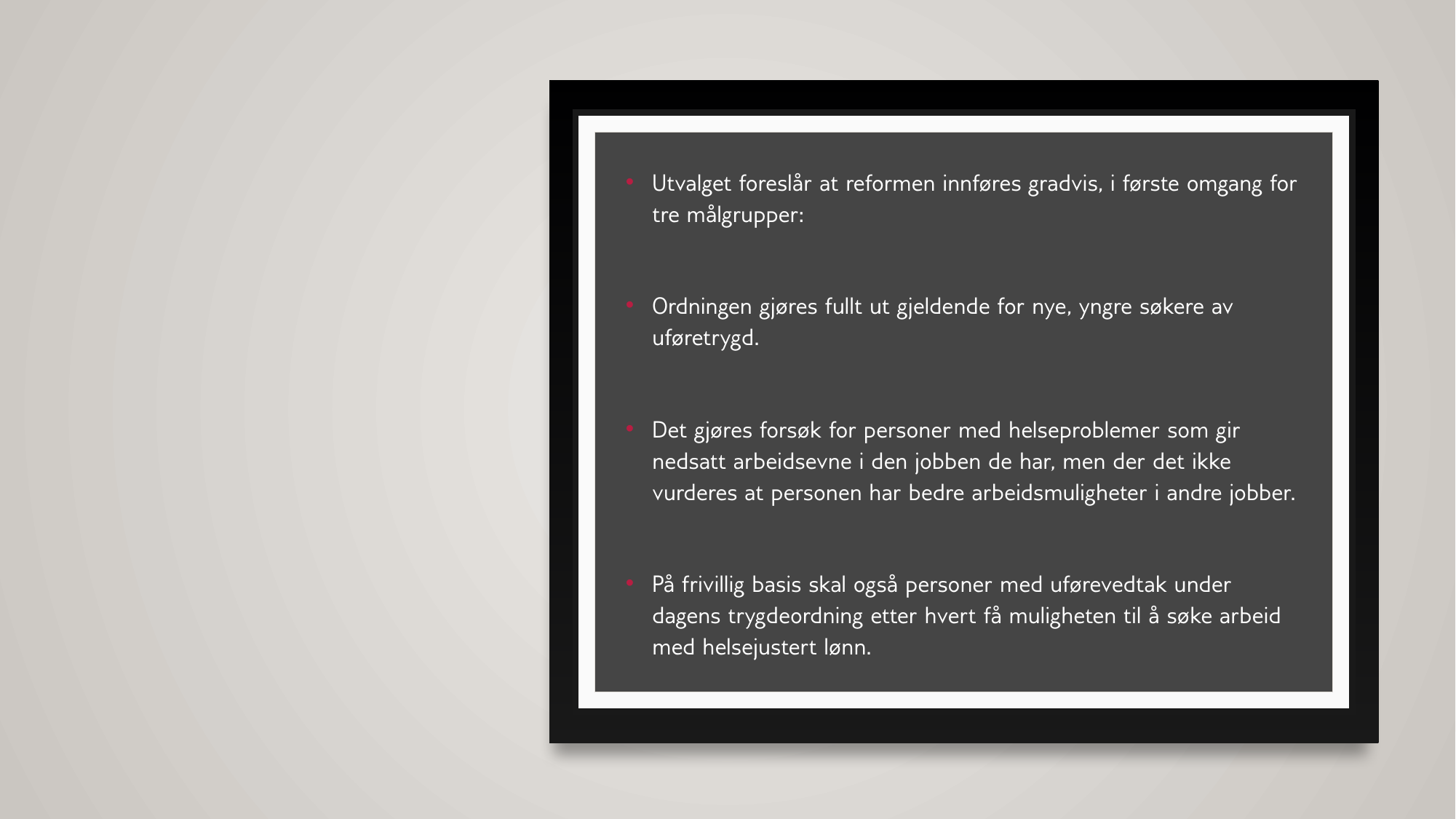

#
Utvalget foreslår at reformen innføres gradvis, i første omgang for tre målgrupper:

Ordningen gjøres fullt ut gjeldende for nye, yngre søkere av uføretrygd.

Det gjøres forsøk for personer med helseproblemer som gir nedsatt arbeidsevne i den jobben de har, men der det ikke vurderes at personen har bedre arbeidsmuligheter i andre jobber.

På frivillig basis skal også personer med uførevedtak under dagens trygdeordning etter hvert få muligheten til å søke arbeid med helsejustert lønn.